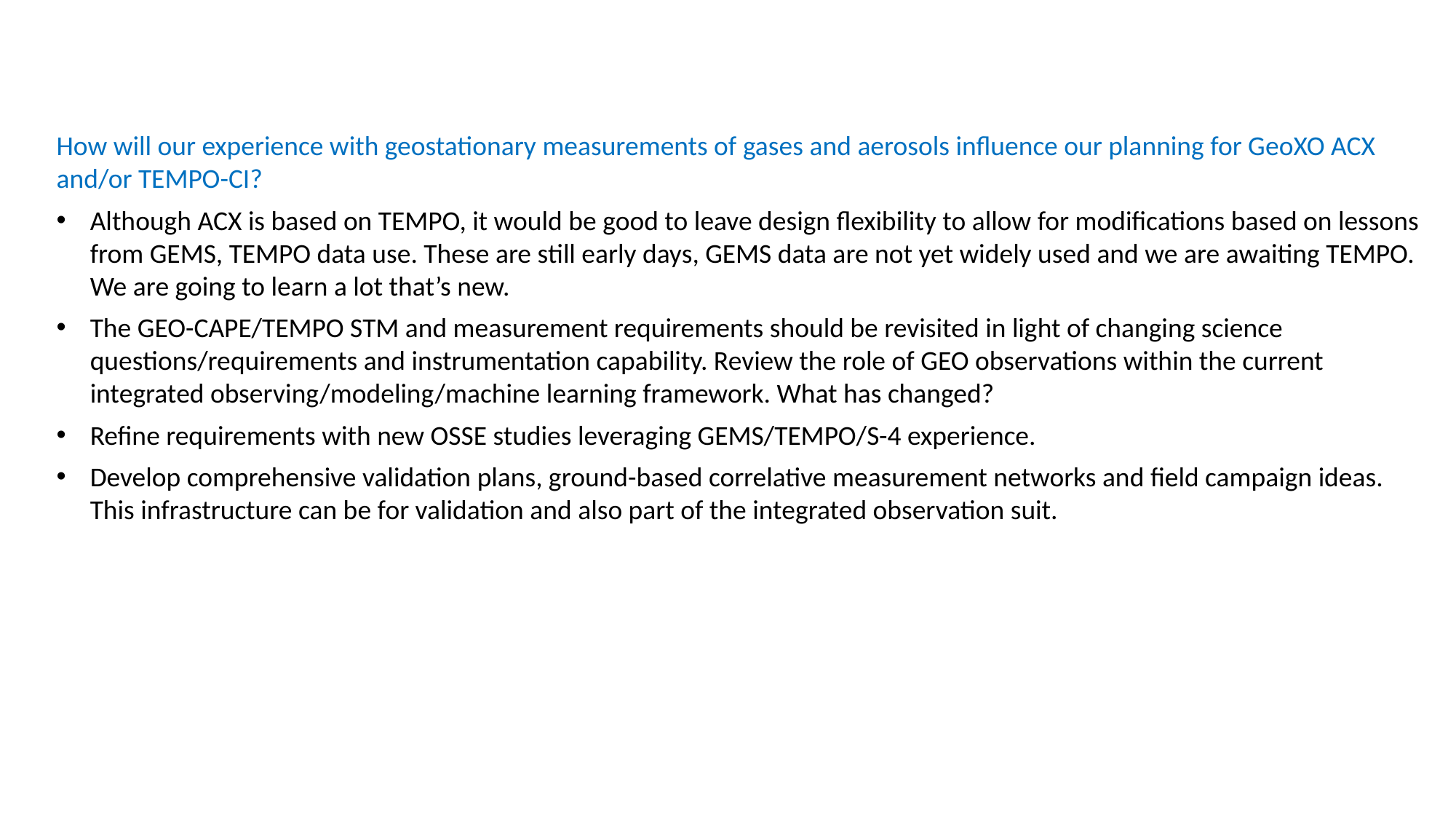

Discussion Questions 1
How will our experience with geostationary measurements of gases and aerosols influence our planning for GeoXO ACX and/or TEMPO-CI?
Although ACX is based on TEMPO, it would be good to leave design flexibility to allow for modifications based on lessons from GEMS, TEMPO data use. These are still early days, GEMS data are not yet widely used and we are awaiting TEMPO. We are going to learn a lot that’s new.
The GEO-CAPE/TEMPO STM and measurement requirements should be revisited in light of changing science questions/requirements and instrumentation capability. Review the role of GEO observations within the current integrated observing/modeling/machine learning framework. What has changed?
Refine requirements with new OSSE studies leveraging GEMS/TEMPO/S-4 experience.
Develop comprehensive validation plans, ground-based correlative measurement networks and field campaign ideas. This infrastructure can be for validation and also part of the integrated observation suit.